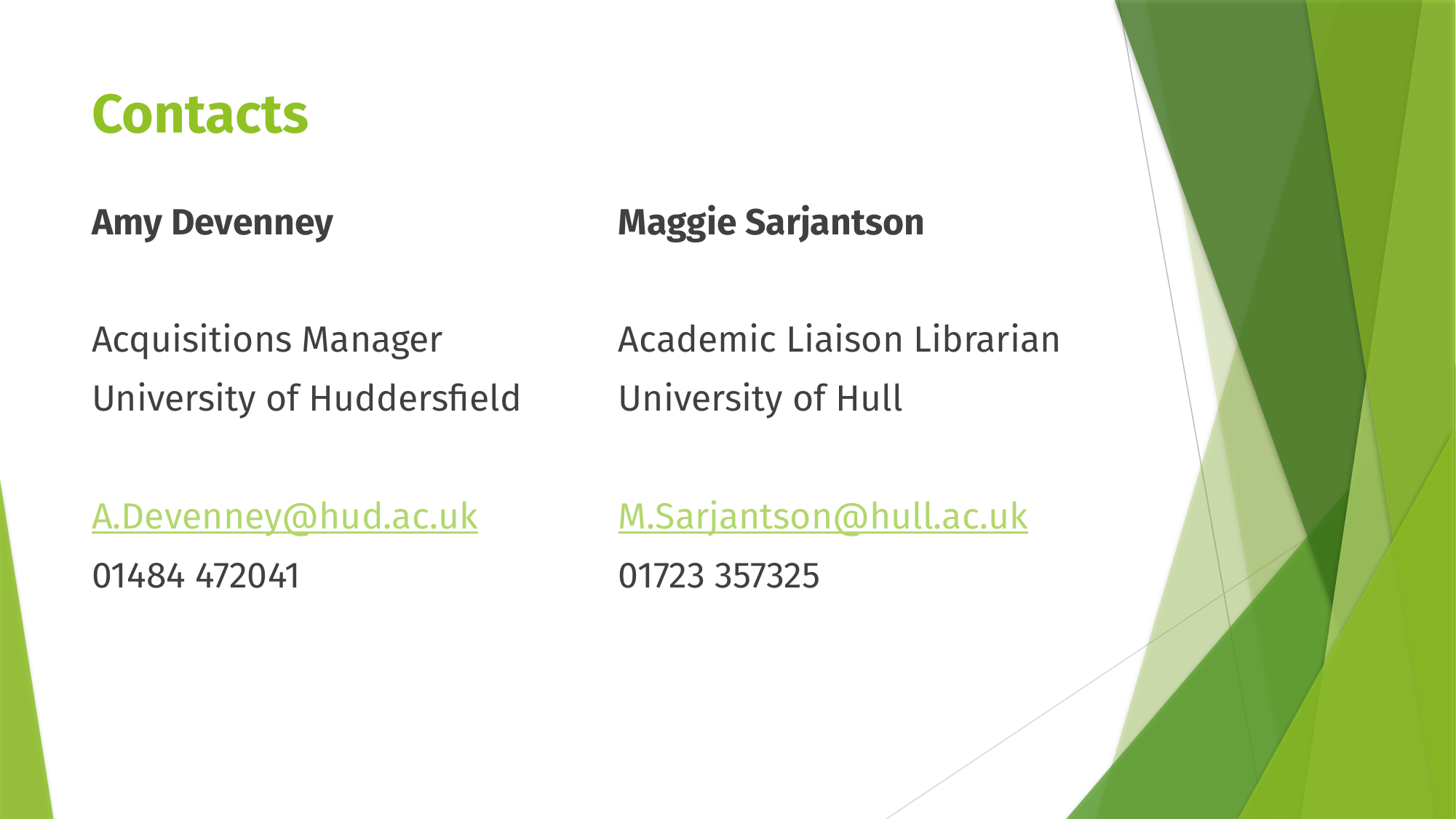

# Contacts
Amy Devenney

Acquisitions Manager
University of Huddersfield

A.Devenney@hud.ac.uk
01484 472041
Maggie Sarjantson

Academic Liaison Librarian
University of Hull

M.Sarjantson@hull.ac.uk
01723 357325